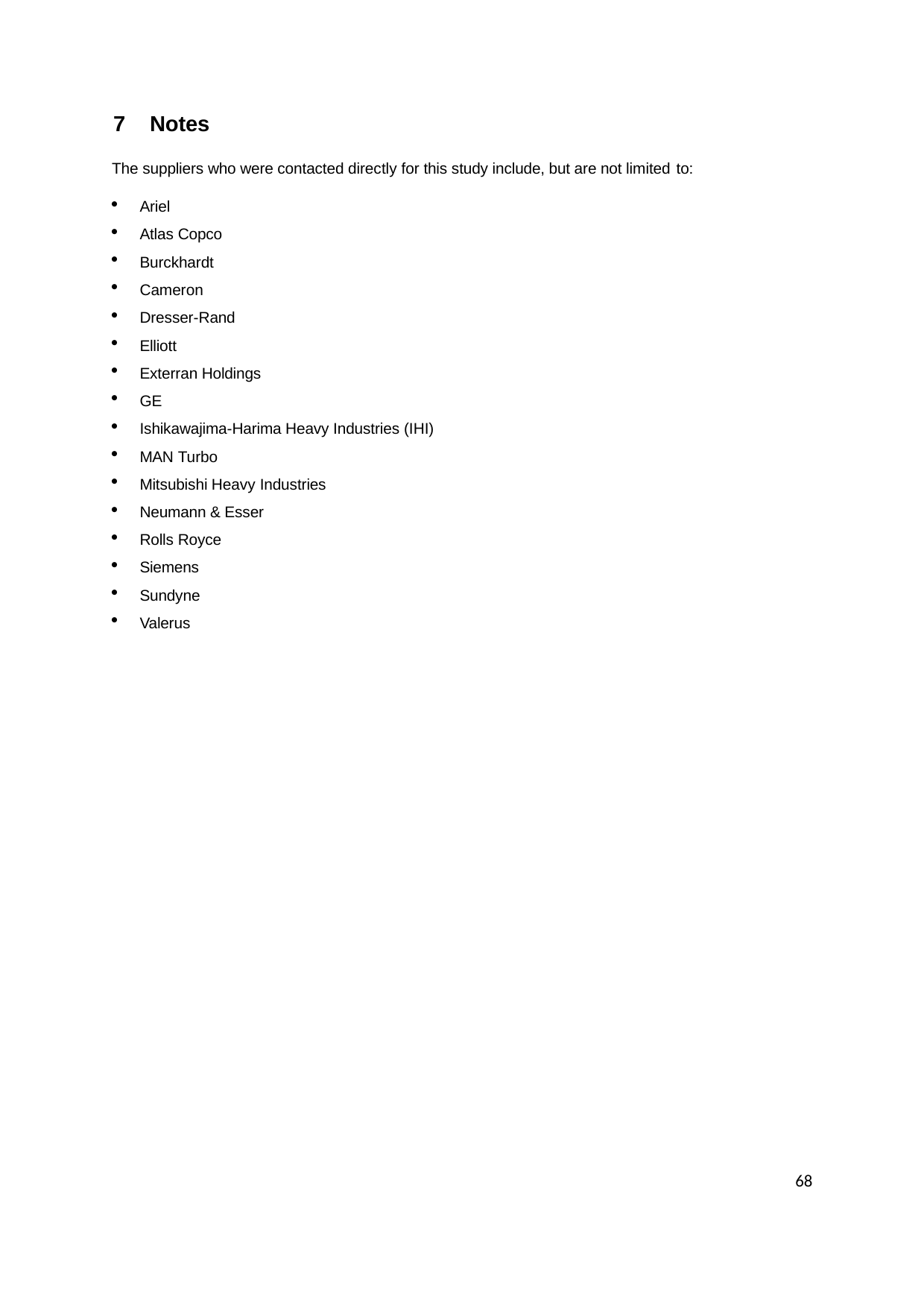

7	Notes

The suppliers who were contacted directly for this study include, but are not limited to:

Ariel
Atlas Copco
Burckhardt
Cameron
Dresser-Rand
Elliott
Exterran Holdings
GE
Ishikawajima-Harima Heavy Industries (IHI)
MAN Turbo
Mitsubishi Heavy Industries
Neumann & Esser
Rolls Royce
Siemens
Sundyne
Valerus
68